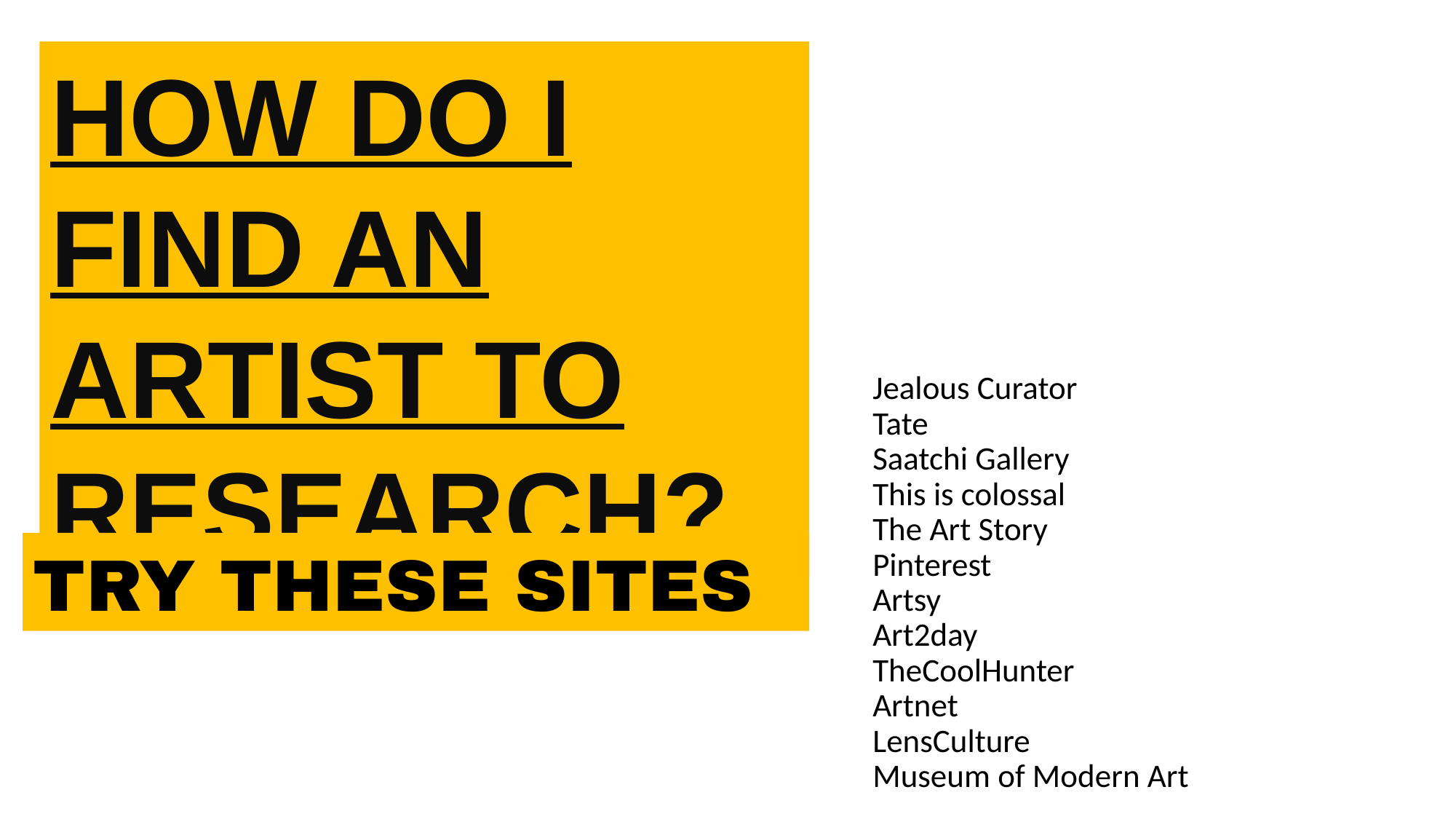

HOW DO I FIND AN ARTIST TO RESEARCH?
# Jealous Curator Tate Saatchi Gallery This is colossal The Art Story Pinterest Artsy Art2day TheCoolHunter Artnet LensCulture Museum of Modern Art
TRY THESE SITES